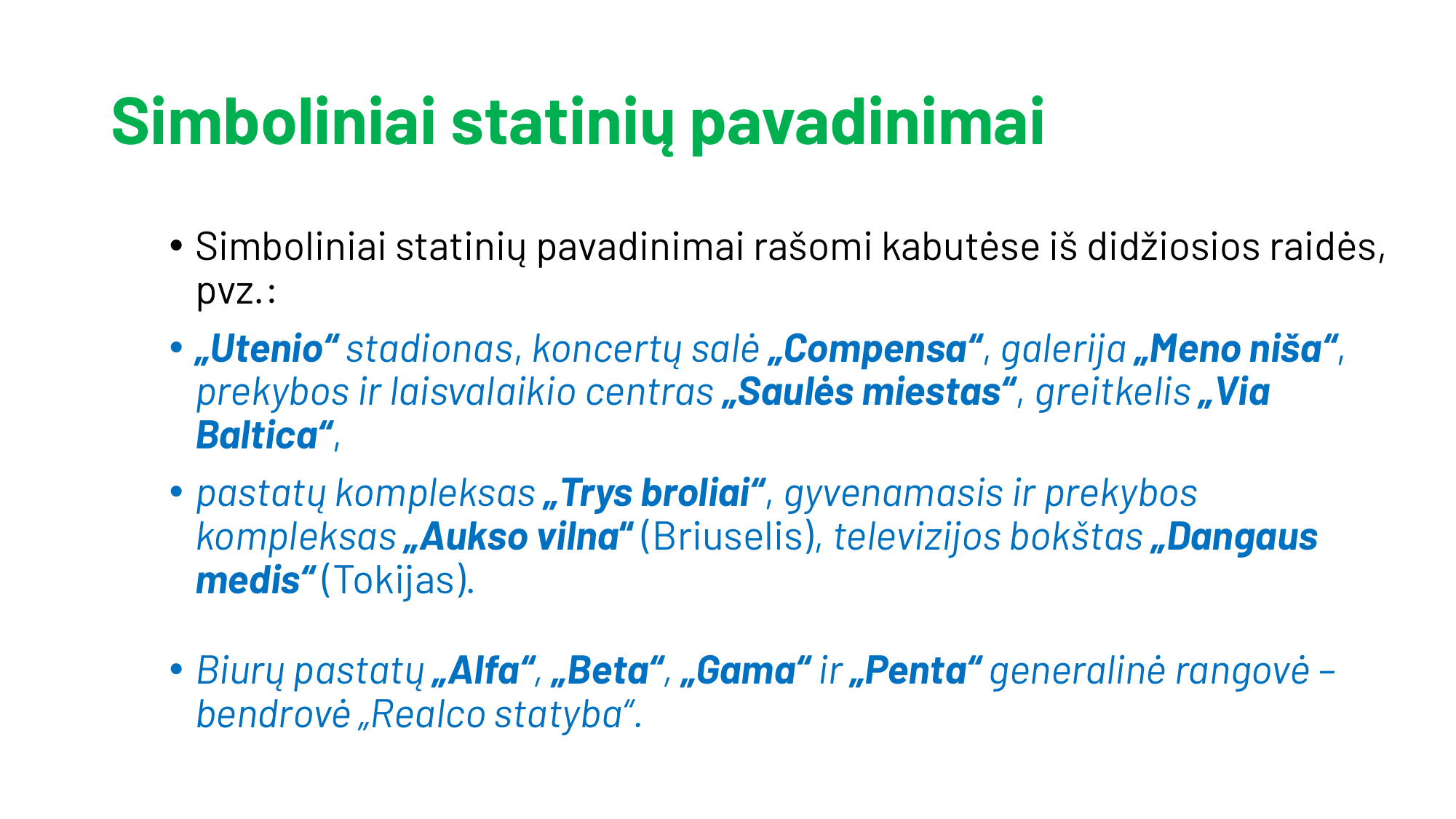

# Simboliniai statinių pavadinimai
Simboliniai statinių pavadinimai rašomi kabutėse iš didžiosios raidės, pvz.:
„Utenio“ stadionas, koncertų salė „Compensa“, galerija „Meno niša“, prekybos ir laisvalaikio centras „Saulės miestas“, greitkelis „Via Baltica“,
pastatų kompleksas „Trys broliai“, gyvenamasis ir prekybos kompleksas „Aukso vilna“ (Briuselis), televizijos bokštas „Dangaus medis“ (Tokijas).

Biurų pastatų „Alfa“, „Beta“, „Gama“ ir „Penta“ generalinė rangovė – bendrovė „Realco statyba“.